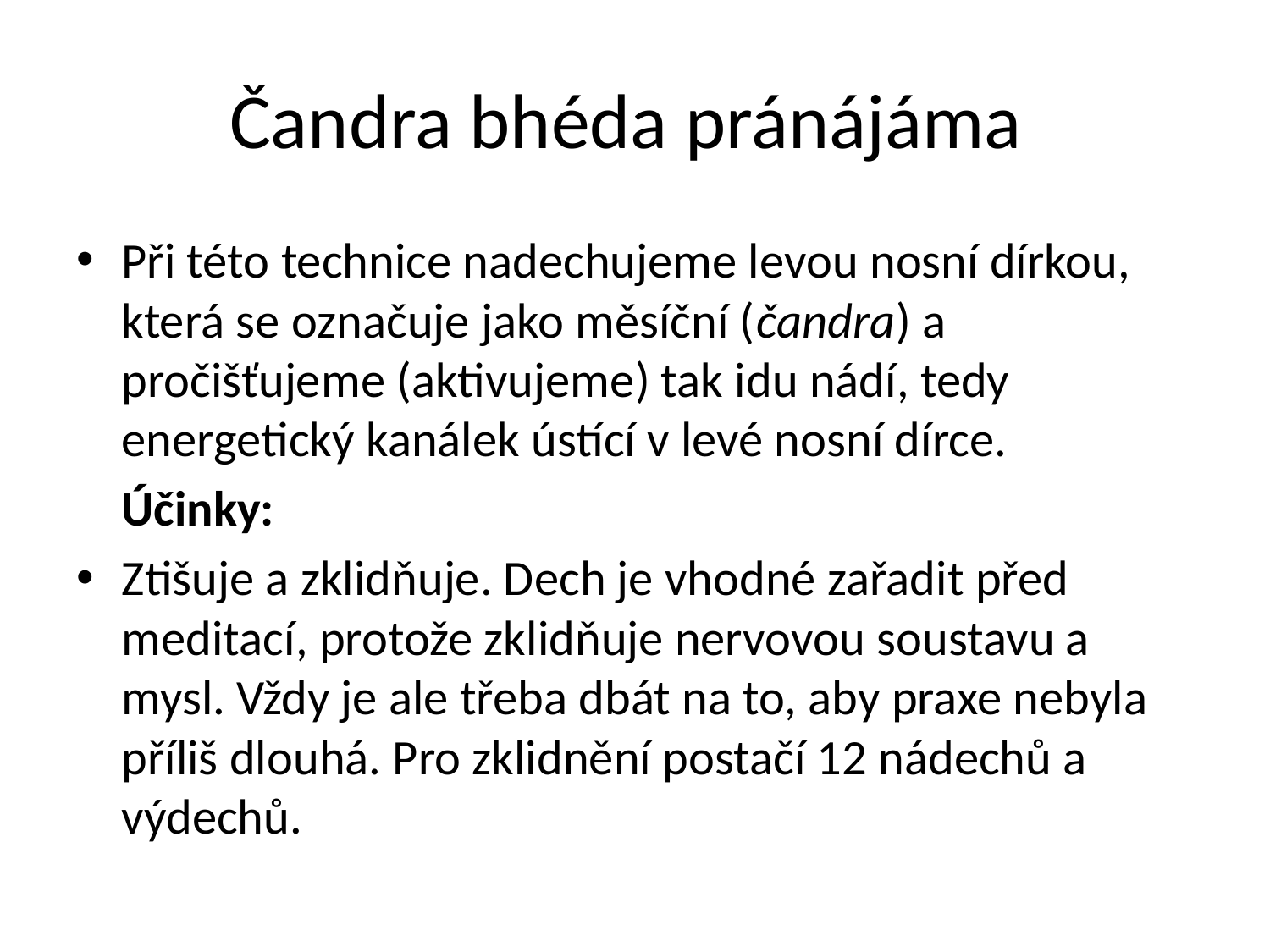

# Čandra bhéda pránájáma
Při této technice nadechujeme levou nosní dírkou, která se označuje jako měsíční (čandra) a pročišťujeme (aktivujeme) tak idu nádí, tedy energetický kanálek ústící v levé nosní dírce.
	Účinky:
Ztišuje a zklidňuje. Dech je vhodné zařadit před meditací, protože zklidňuje nervovou soustavu a mysl. Vždy je ale třeba dbát na to, aby praxe nebyla příliš dlouhá. Pro zklidnění postačí 12 nádechů a výdechů.